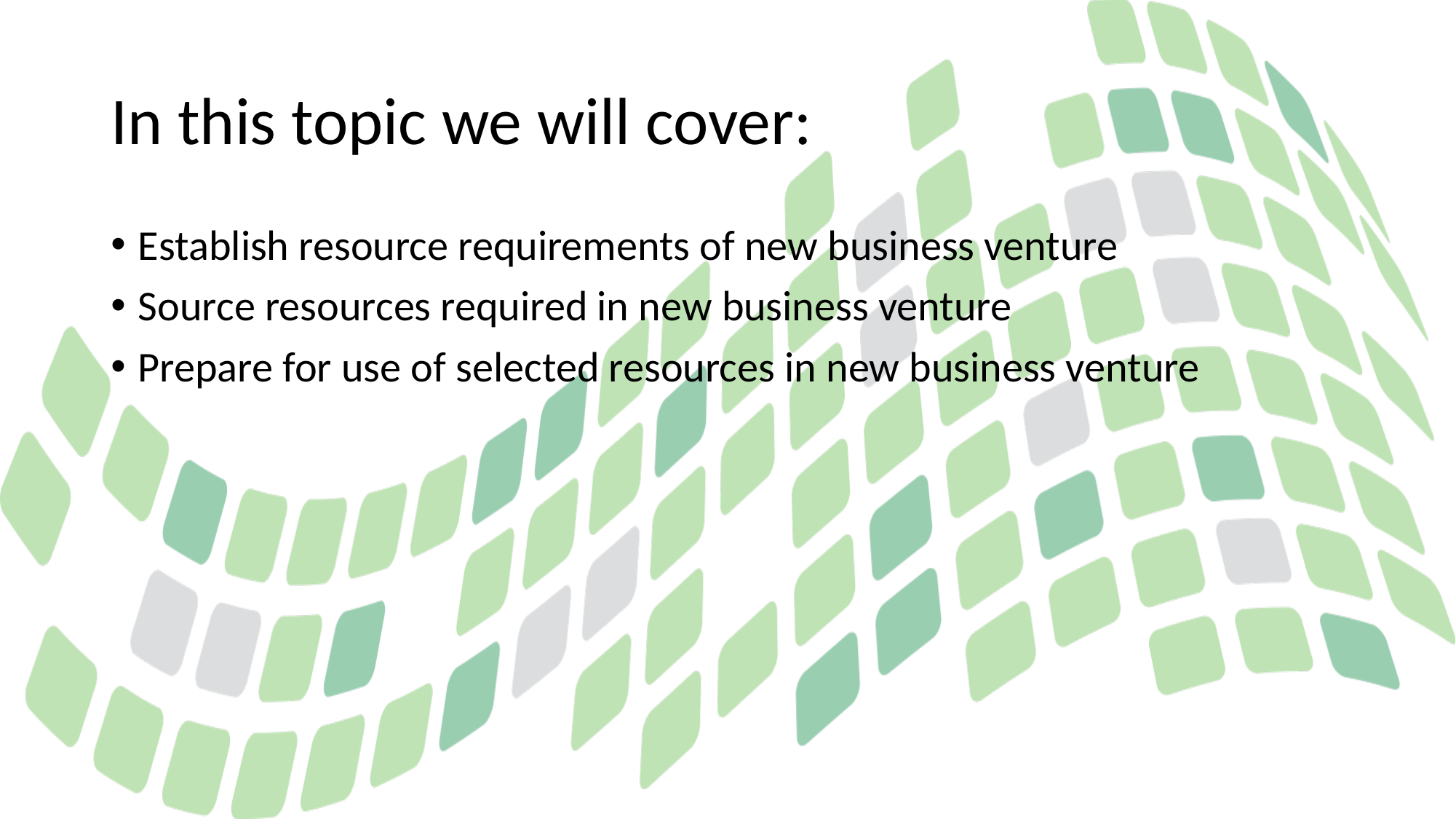

# In this topic we will cover:
Establish resource requirements of new business venture
Source resources required in new business venture
Prepare for use of selected resources in new business venture